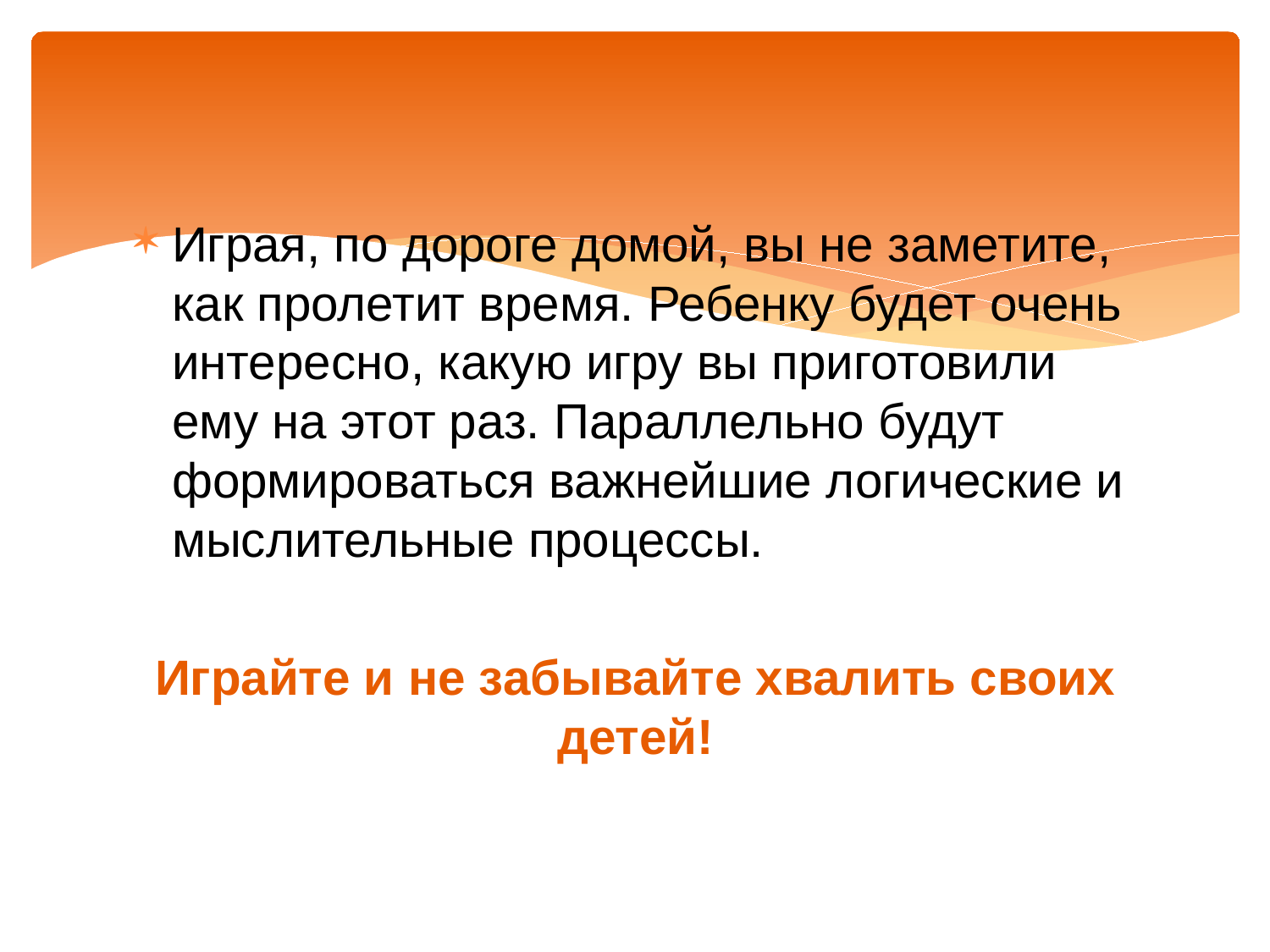

Играя, по дороге домой, вы не заметите, как пролетит время. Ребенку будет очень интересно, какую игру вы приготовили ему на этот раз. Параллельно будут формироваться важнейшие логические и мыслительные процессы.

Играйте и не забывайте хвалить своих детей!